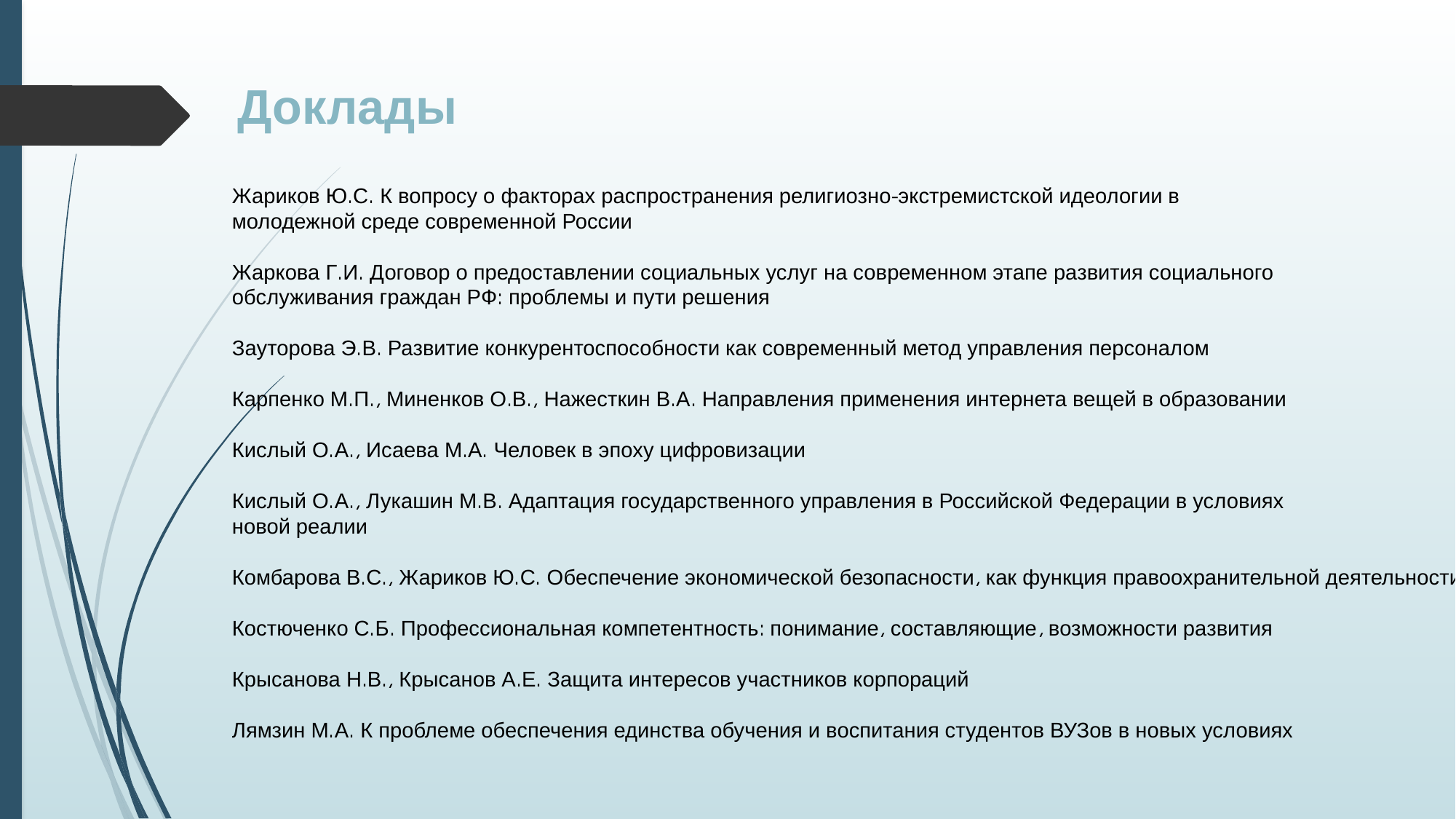

Доклады
Жариков Ю.С. К вопросу о факторах распространения религиозно-экстремистской идеологии в
молодежной среде современной России

Жаркова Г.И. Договор о предоставлении социальных услуг на современном этапе развития социального
обслуживания граждан РФ: проблемы и пути решения

Зауторова Э.В. Развитие конкурентоспособности как современный метод управления персоналом

Карпенко М.П., Миненков О.В., Нажесткин В.А. Направления применения интернета вещей в образовании

Кислый О.А., Исаева М.А. Человек в эпоху цифровизации

Кислый О.А., Лукашин М.В. Адаптация государственного управления в Российской Федерации в условиях
новой реалии

Комбарова В.С., Жариков Ю.С. Обеспечение экономической безопасности, как функция правоохранительной деятельности

Костюченко С.Б. Профессиональная компетентность: понимание, составляющие, возможности развития

Крысанова Н.В., Крысанов А.Е. Защита интересов участников корпораций

Лямзин М.А. К проблеме обеспечения единства обучения и воспитания студентов ВУЗов в новых условиях